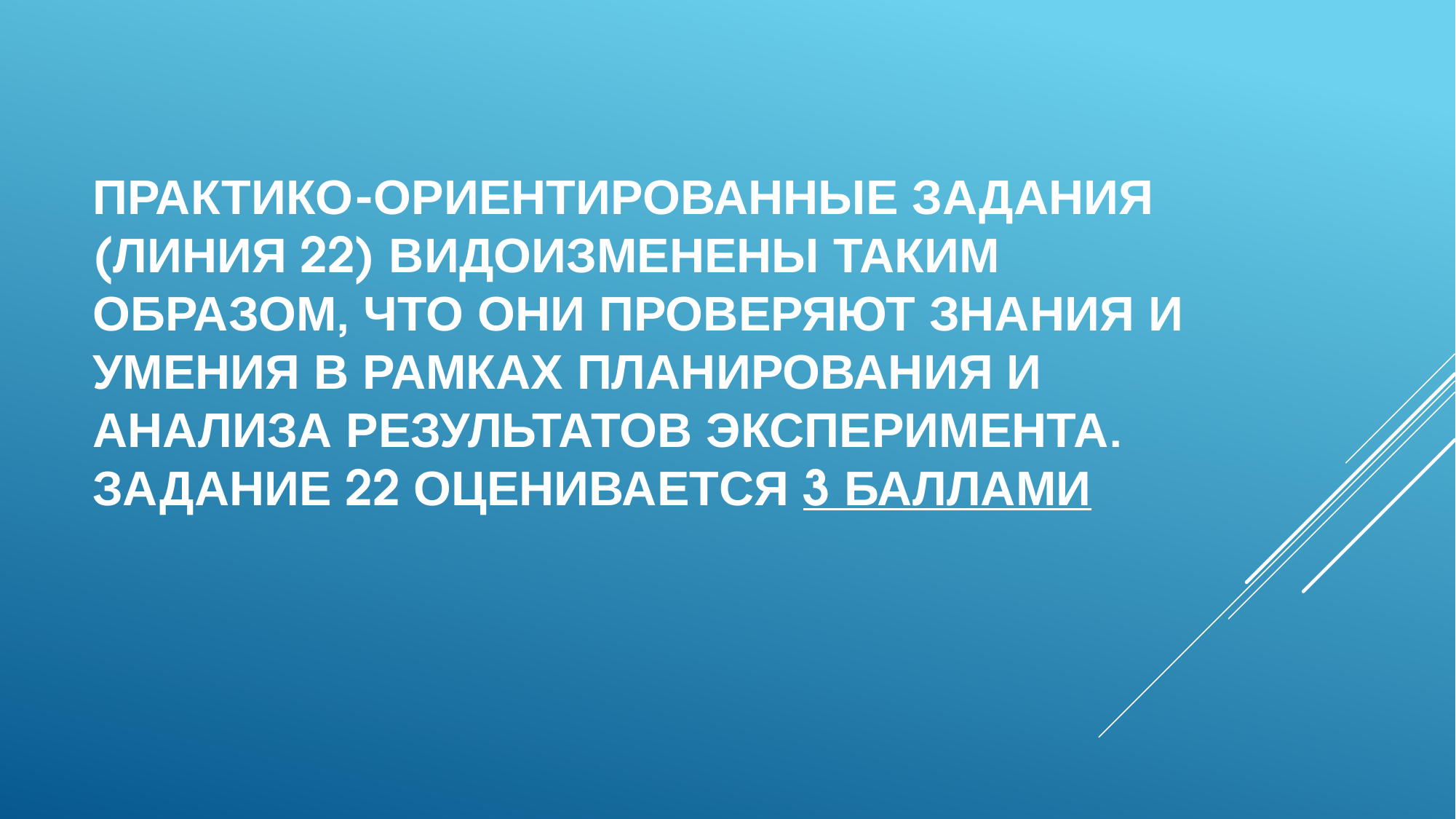

# Практико-ориентированные задания (линия 22) видоизменены таким образом, что они проверяют знания и умения в рамках планирования и анализа результатов эксперимента. Задание 22 оценивается 3 баллами